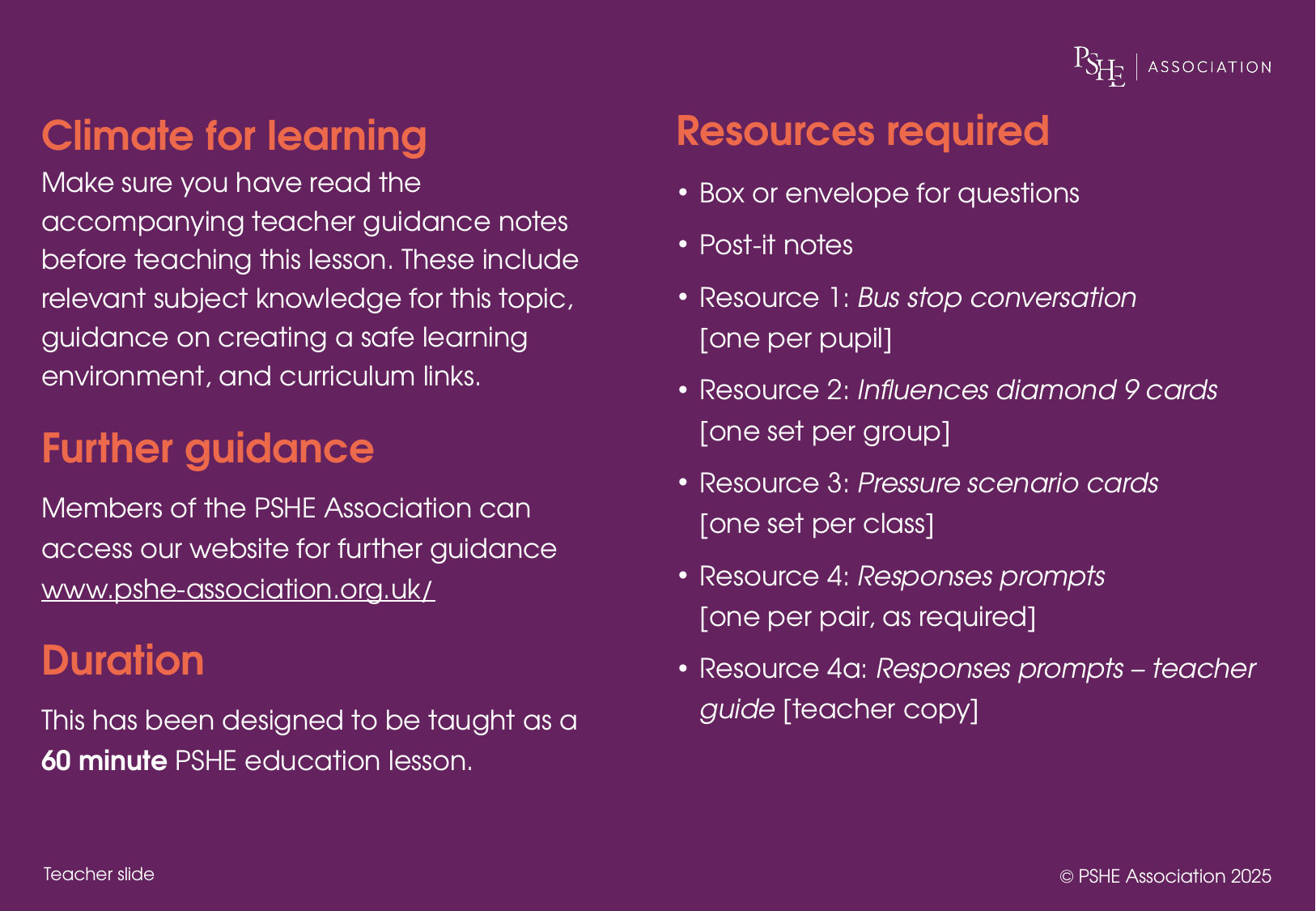

Box or envelope for questions
Post-it notes
Resource 1: Bus stop conversation
[one per pupil]
Resource 2: Influences diamond 9 cards [one set per group]
Resource 3: Pressure scenario cards
[one set per class]
Resource 4: Responses prompts
[one per pair, as required]
Resource 4a: Responses prompts – teacher guide [teacher copy]

© PSHE Association 2025